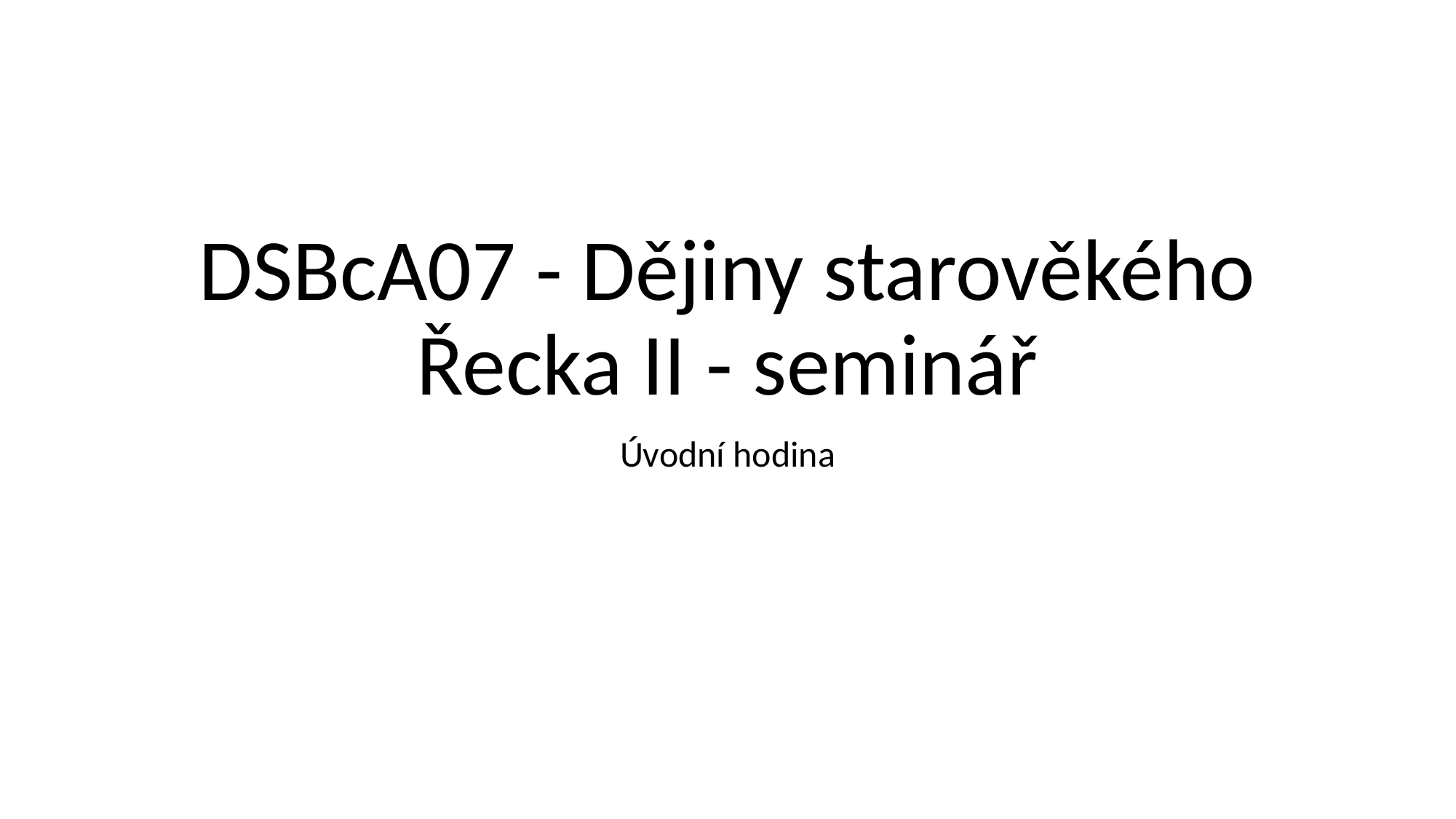

# DSBcA07 - Dějiny starověkého Řecka II - seminář
Úvodní hodina